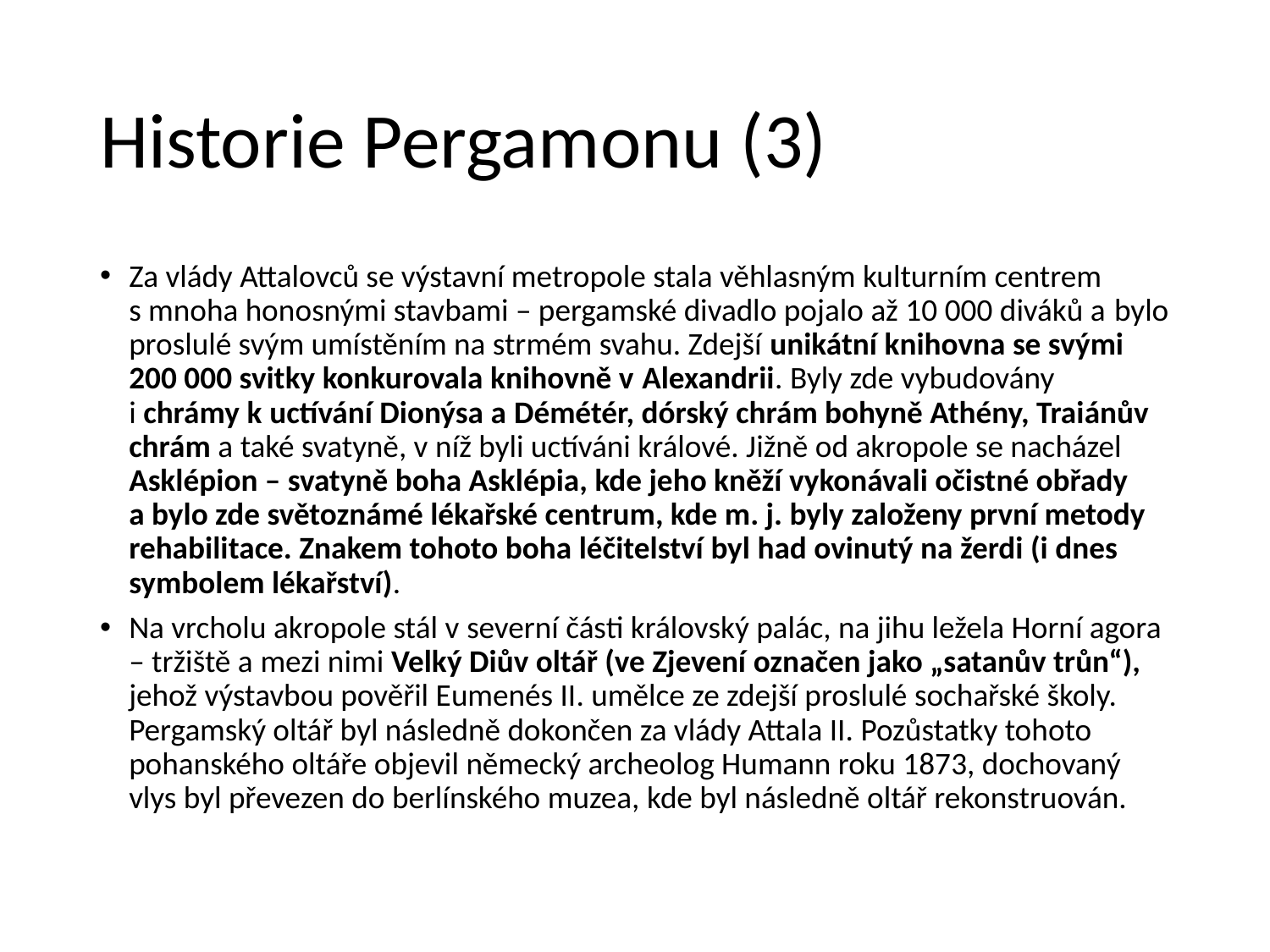

# Historie Pergamonu (3)
Za vlády Attalovců se výstavní metropole stala věhlasným kulturním centrem s mnoha honosnými stavbami – pergamské divadlo pojalo až 10 000 diváků a bylo proslulé svým umístěním na strmém svahu. Zdejší unikátní knihovna se svými 200 000 svitky konkurovala knihovně v Alexandrii. Byly zde vybudovány i chrámy k uctívání Dionýsa a Démétér, dórský chrám bohyně Athény, Traiánův chrám a také svatyně, v níž byli uctíváni králové. Jižně od akropole se nacházel Asklépion – svatyně boha Asklépia, kde jeho kněží vykonávali očistné obřady a bylo zde světoznámé lékařské centrum, kde m. j. byly založeny první metody rehabilitace. Znakem tohoto boha léčitelství byl had ovinutý na žerdi (i dnes symbolem lékařství).
Na vrcholu akropole stál v severní části královský palác, na jihu ležela Horní agora – tržiště a mezi nimi Velký Diův oltář (ve Zjevení označen jako „satanův trůn“), jehož výstavbou pověřil Eumenés II. umělce ze zdejší proslulé sochařské školy. Pergamský oltář byl následně dokončen za vlády Attala II. Pozůstatky tohoto pohanského oltáře objevil německý archeolog Humann roku 1873, dochovaný vlys byl převezen do berlínského muzea, kde byl následně oltář rekonstruován.